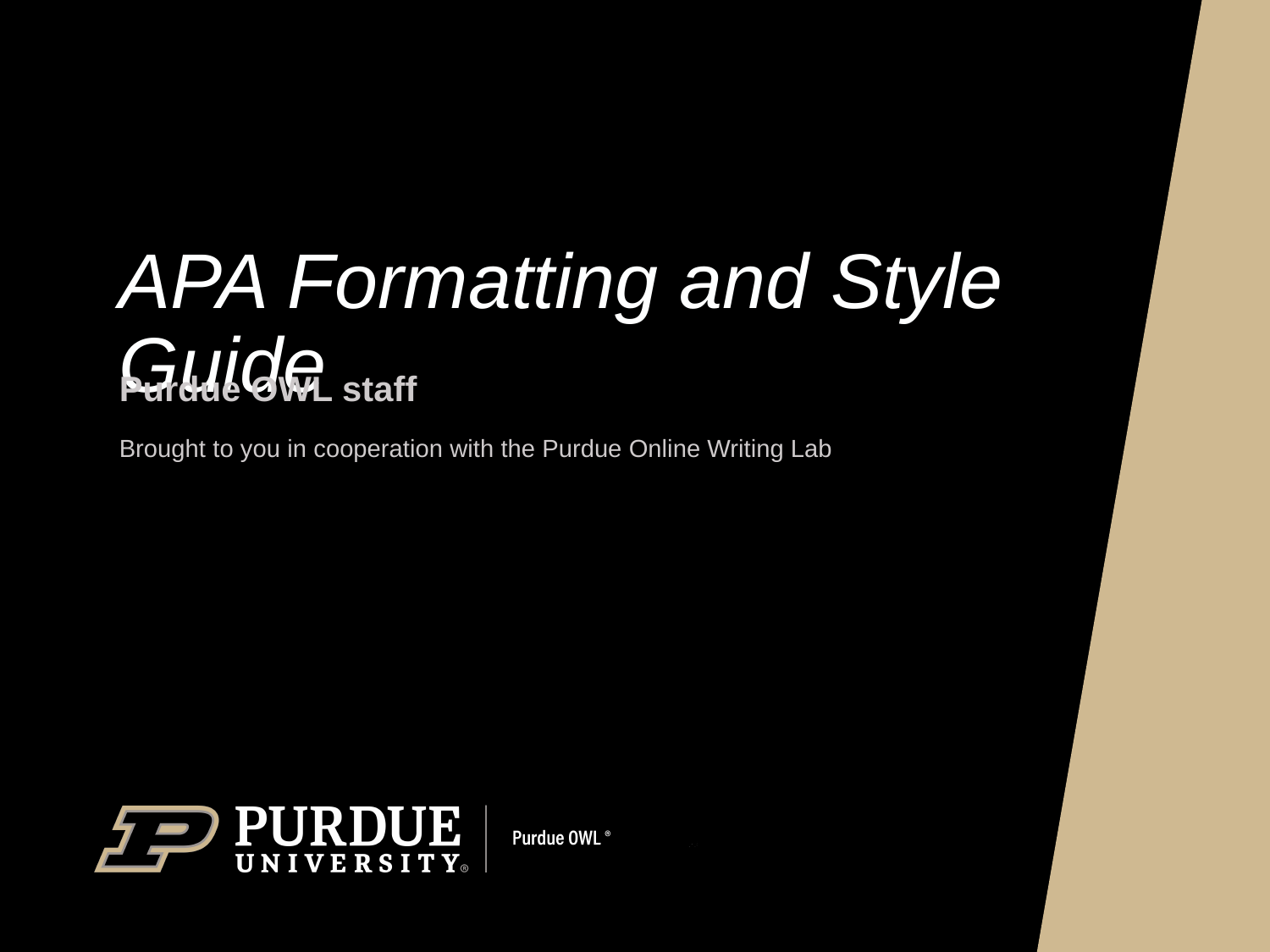

# APA Formatting and Style Guide
Purdue OWL staff
Brought to you in cooperation with the Purdue Online Writing Lab